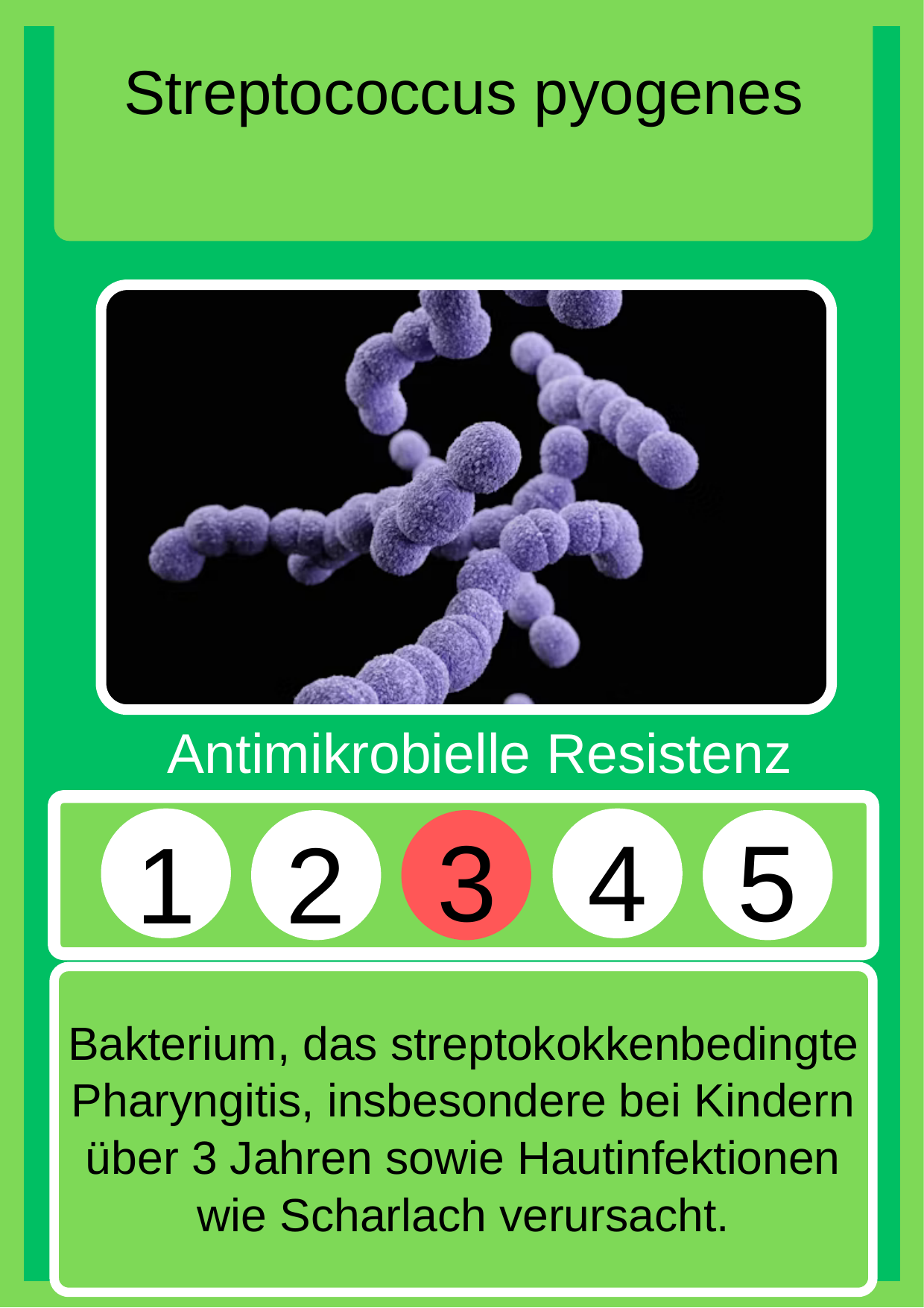

Streptococcus pyogenes

Antimikrobielle Resistenz
3
4
5
1
2

Bakterium, das streptokokkenbedingte Pharyngitis, insbesondere bei Kindern über 3 Jahren sowie Hautinfektionen wie Scharlach verursacht.